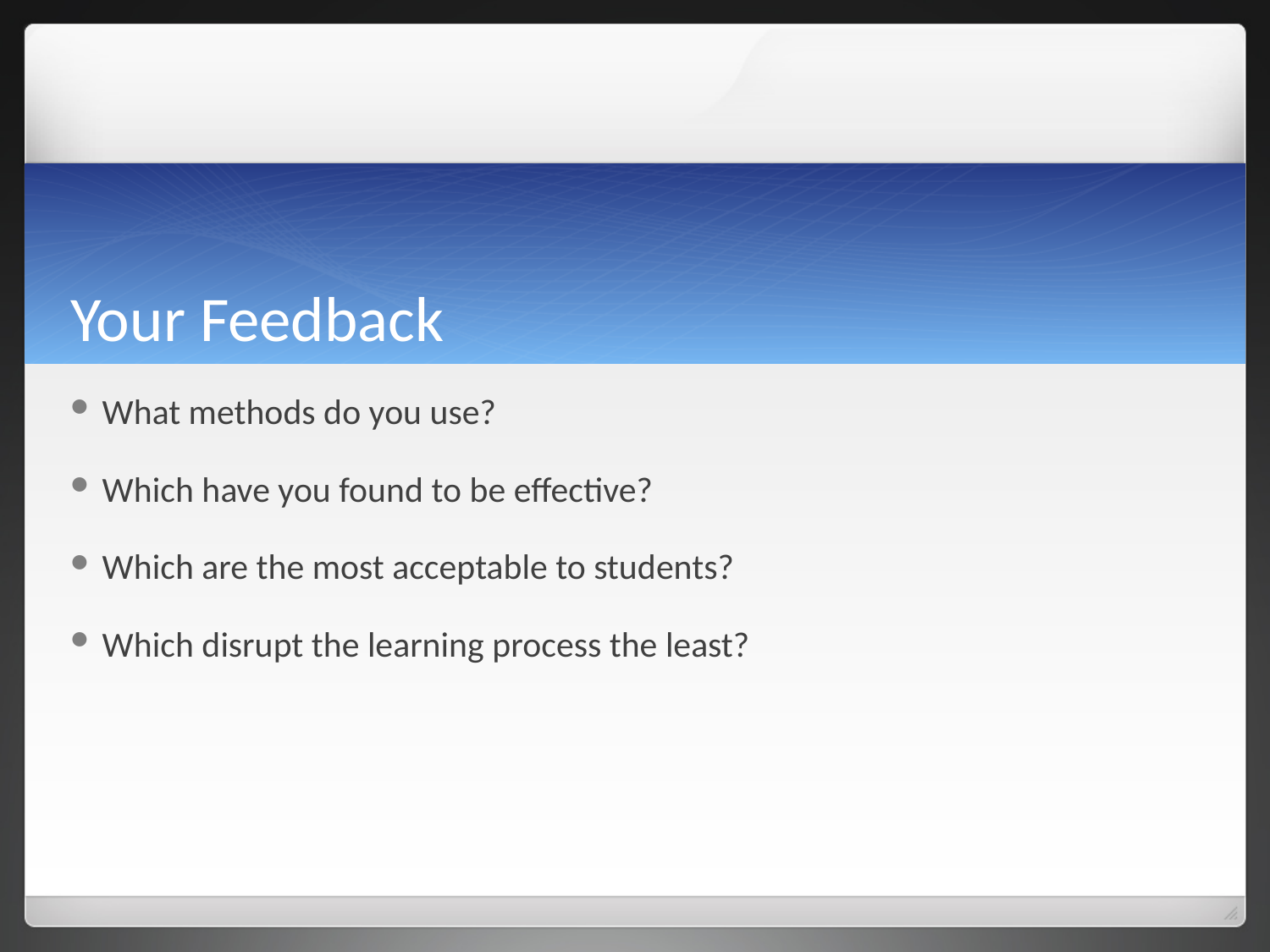

# Your Feedback
What methods do you use?
Which have you found to be effective?
Which are the most acceptable to students?
Which disrupt the learning process the least?